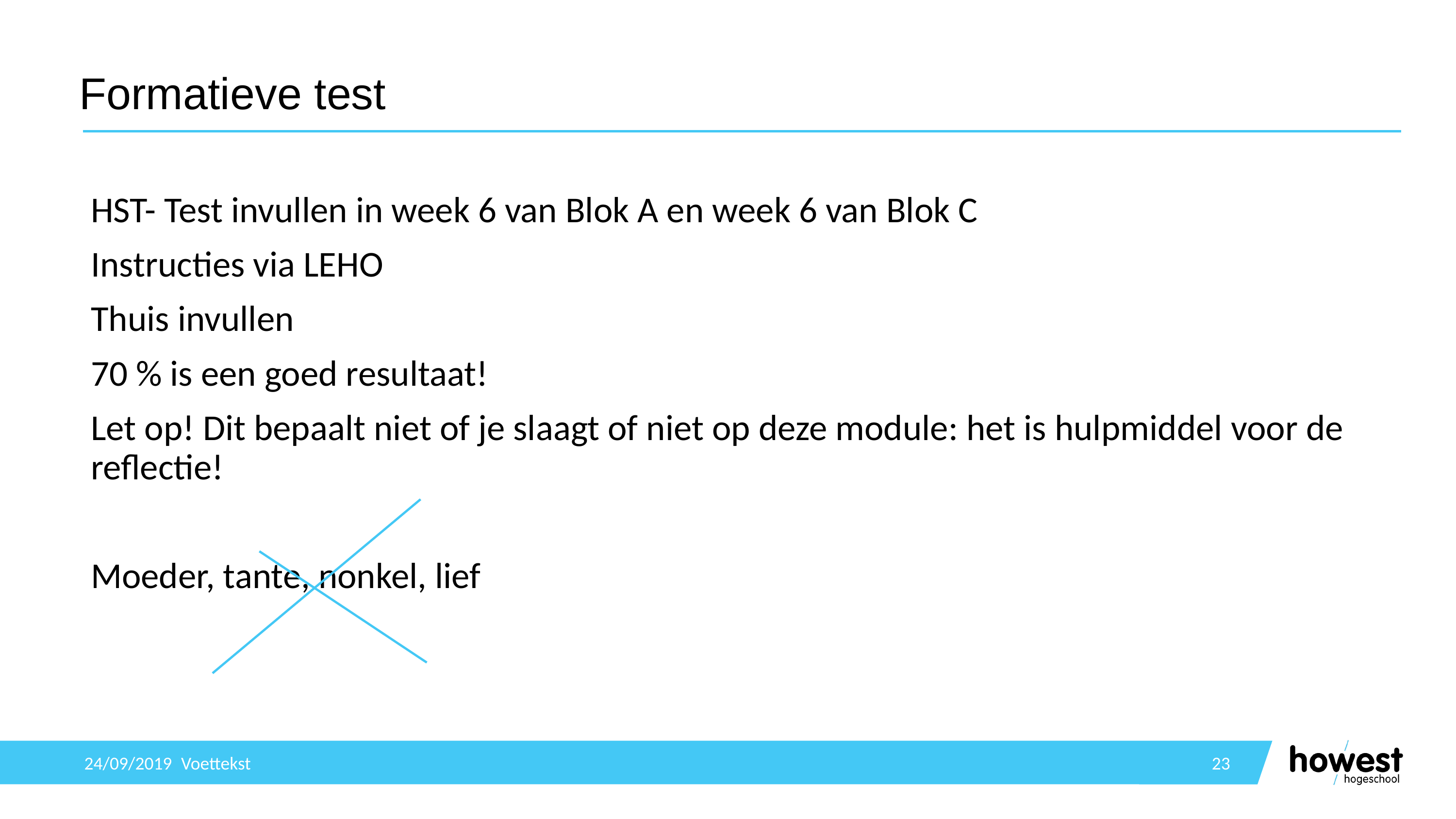

# Formatieve test
HST- Test invullen in week 6 van Blok A en week 6 van Blok C
Instructies via LEHO
Thuis invullen
70 % is een goed resultaat!
Let op! Dit bepaalt niet of je slaagt of niet op deze module: het is hulpmiddel voor de  reflectie!

Moeder, tante, nonkel, lief

24/09/2019
Voettekst
23